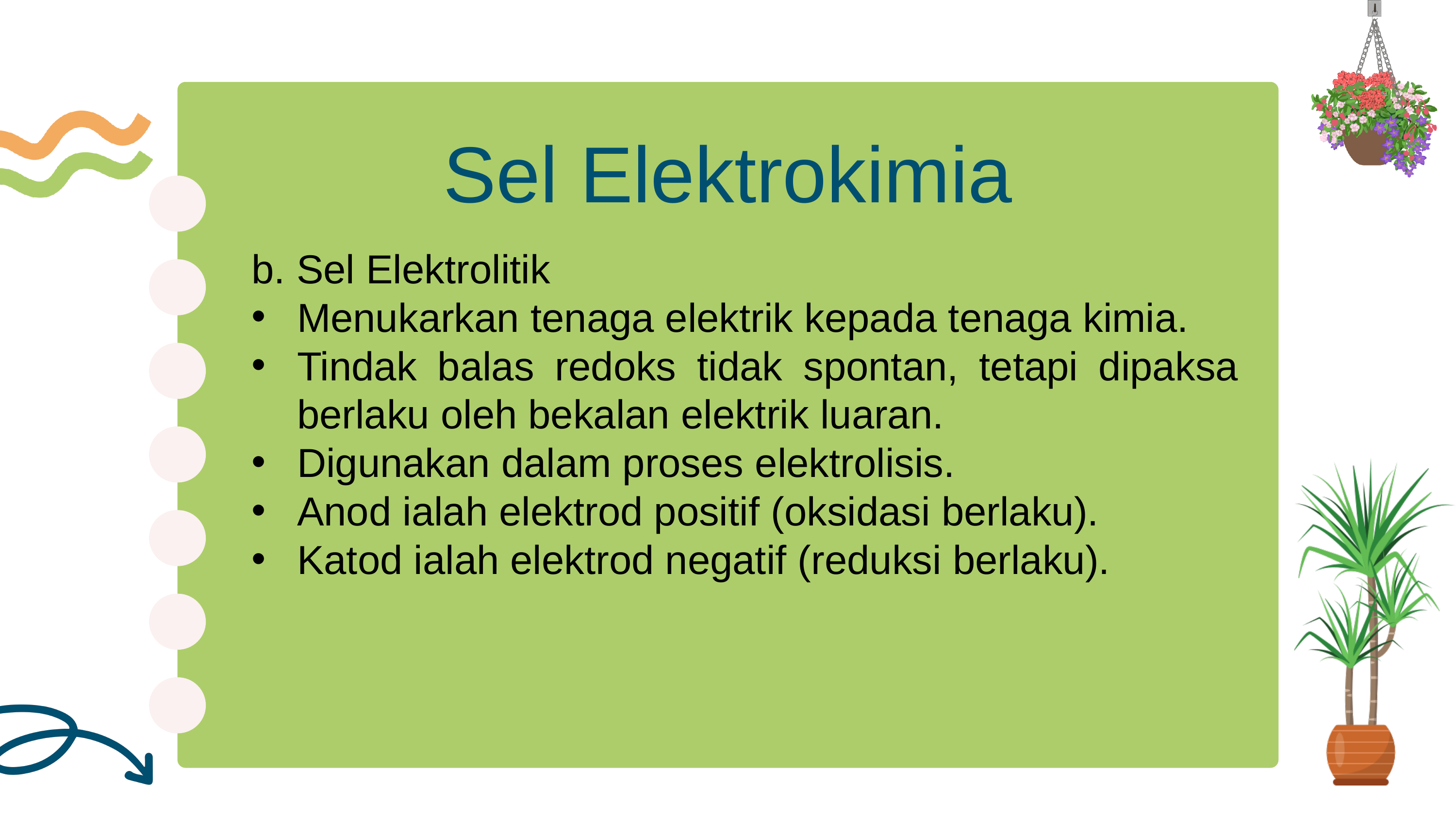

﻿Sel Elektrokimia

b. Sel Elektrolitik
Menukarkan tenaga elektrik kepada tenaga kimia.
Tindak balas redoks tidak spontan, tetapi dipaksa berlaku oleh bekalan elektrik luaran.
Digunakan dalam proses elektrolisis.
Anod ialah elektrod positif (oksidasi berlaku).
Katod ialah elektrod negatif (reduksi berlaku).